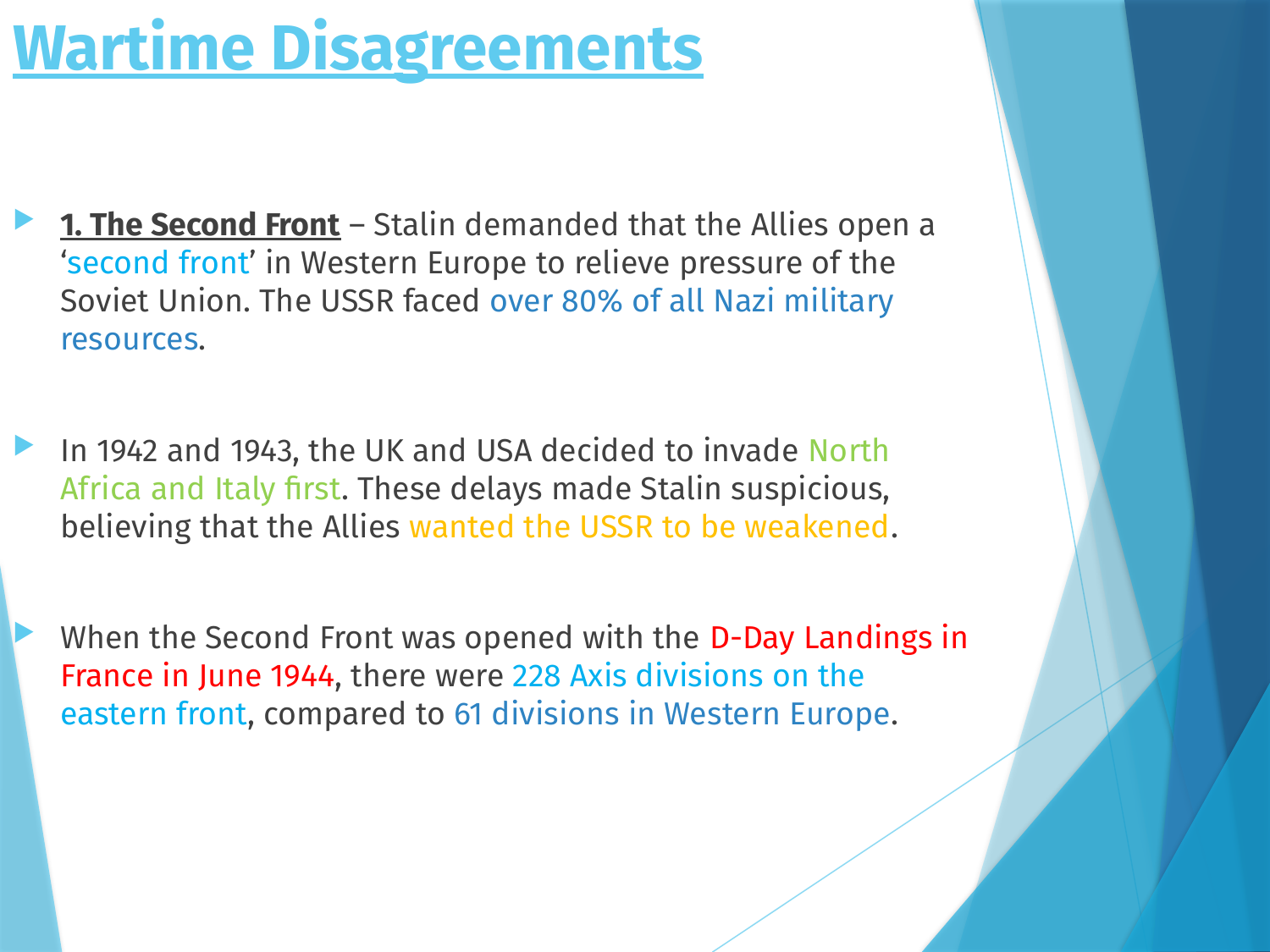

# Wartime Disagreements
1. The Second Front – Stalin demanded that the Allies open a ‘second front’ in Western Europe to relieve pressure of the Soviet Union. The USSR faced over 80% of all Nazi military resources.

In 1942 and 1943, the UK and USA decided to invade North Africa and Italy first. These delays made Stalin suspicious, believing that the Allies wanted the USSR to be weakened.

When the Second Front was opened with the D-Day Landings in France in June 1944, there were 228 Axis divisions on the eastern front, compared to 61 divisions in Western Europe.